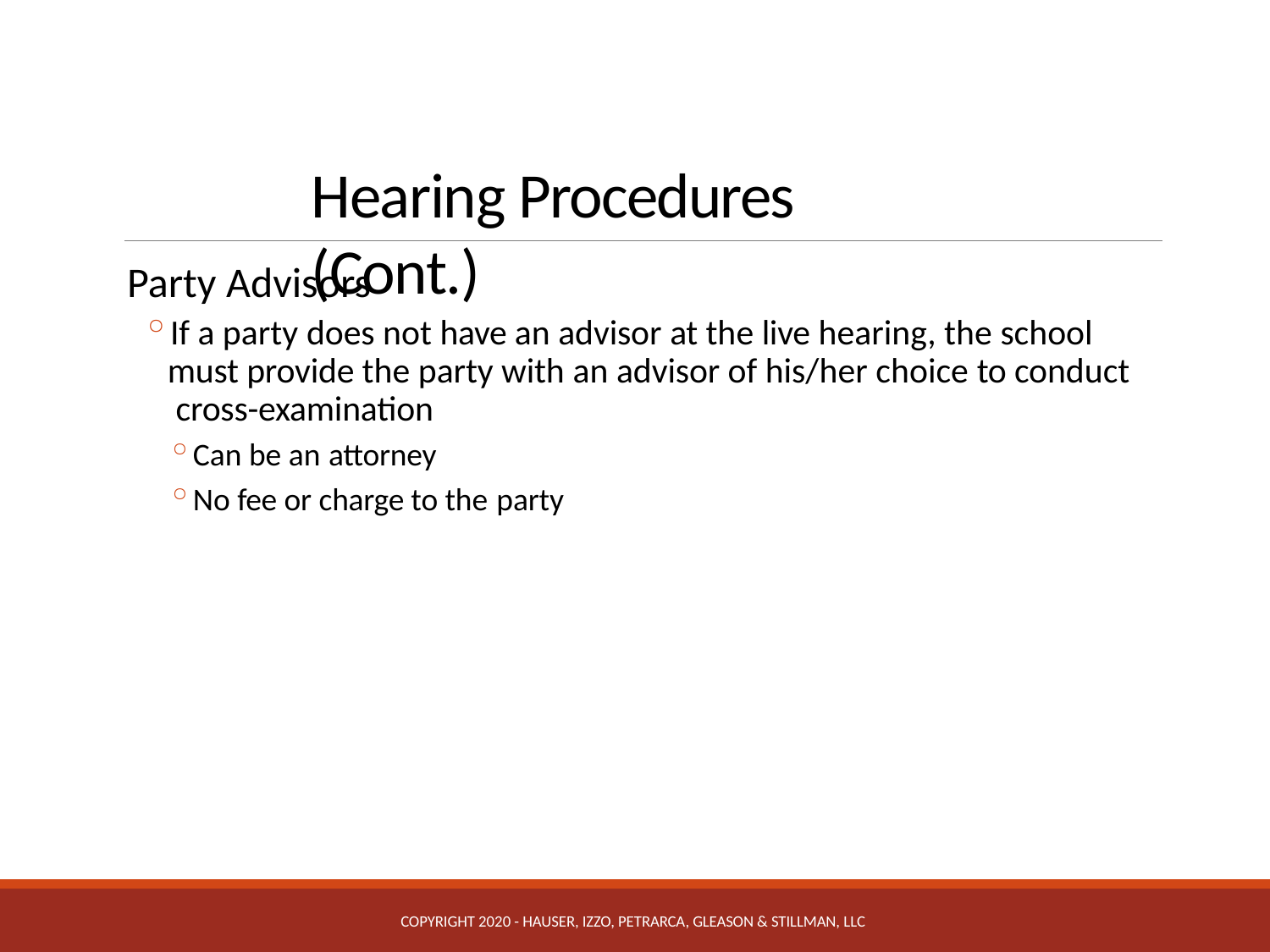

# Hearing Procedures (Cont.)

Party Advisors
If a party does not have an advisor at the live hearing, the school  must provide the party with an advisor of his/her choice to conduct  cross-examination
Can be an attorney
No fee or charge to the party

COPYRIGHT 2020 - HAUSER, IZZO, PETRARCA, GLEASON & STILLMAN, LLC